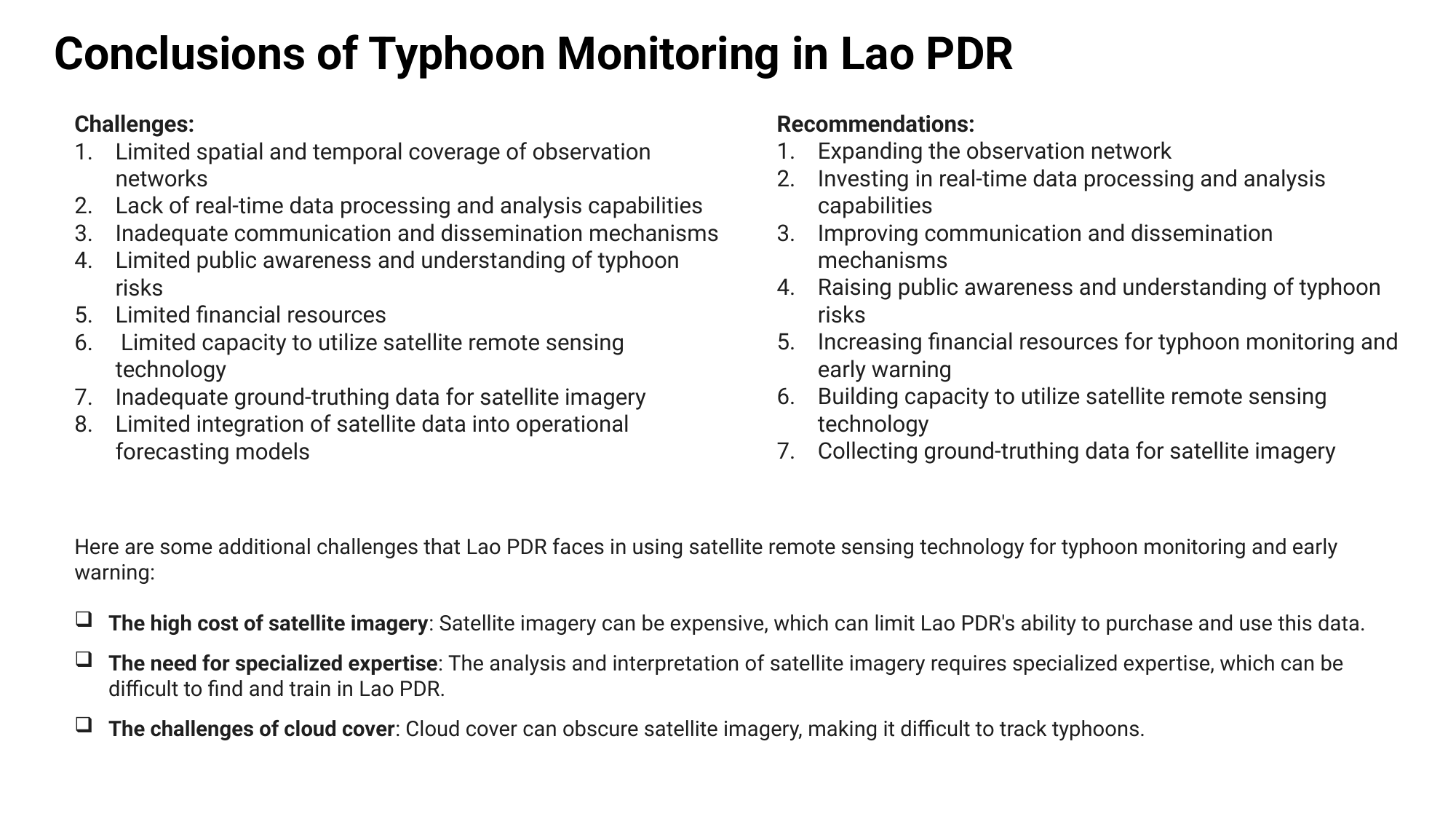

Conclusions of Typhoon Monitoring in Lao PDR
Recommendations:
Expanding the observation network
Investing in real-time data processing and analysis capabilities
Improving communication and dissemination mechanisms
Raising public awareness and understanding of typhoon risks
Increasing financial resources for typhoon monitoring and early warning
Building capacity to utilize satellite remote sensing technology
Collecting ground-truthing data for satellite imagery

Challenges:
Limited spatial and temporal coverage of observation networks
Lack of real-time data processing and analysis capabilities
Inadequate communication and dissemination mechanisms
Limited public awareness and understanding of typhoon risks
Limited financial resources
 Limited capacity to utilize satellite remote sensing technology
Inadequate ground-truthing data for satellite imagery
Limited integration of satellite data into operational forecasting models
Here are some additional challenges that Lao PDR faces in using satellite remote sensing technology for typhoon monitoring and early warning:

The high cost of satellite imagery: Satellite imagery can be expensive, which can limit Lao PDR's ability to purchase and use this data.

The need for specialized expertise: The analysis and interpretation of satellite imagery requires specialized expertise, which can be difficult to find and train in Lao PDR.

The challenges of cloud cover: Cloud cover can obscure satellite imagery, making it difficult to track typhoons.